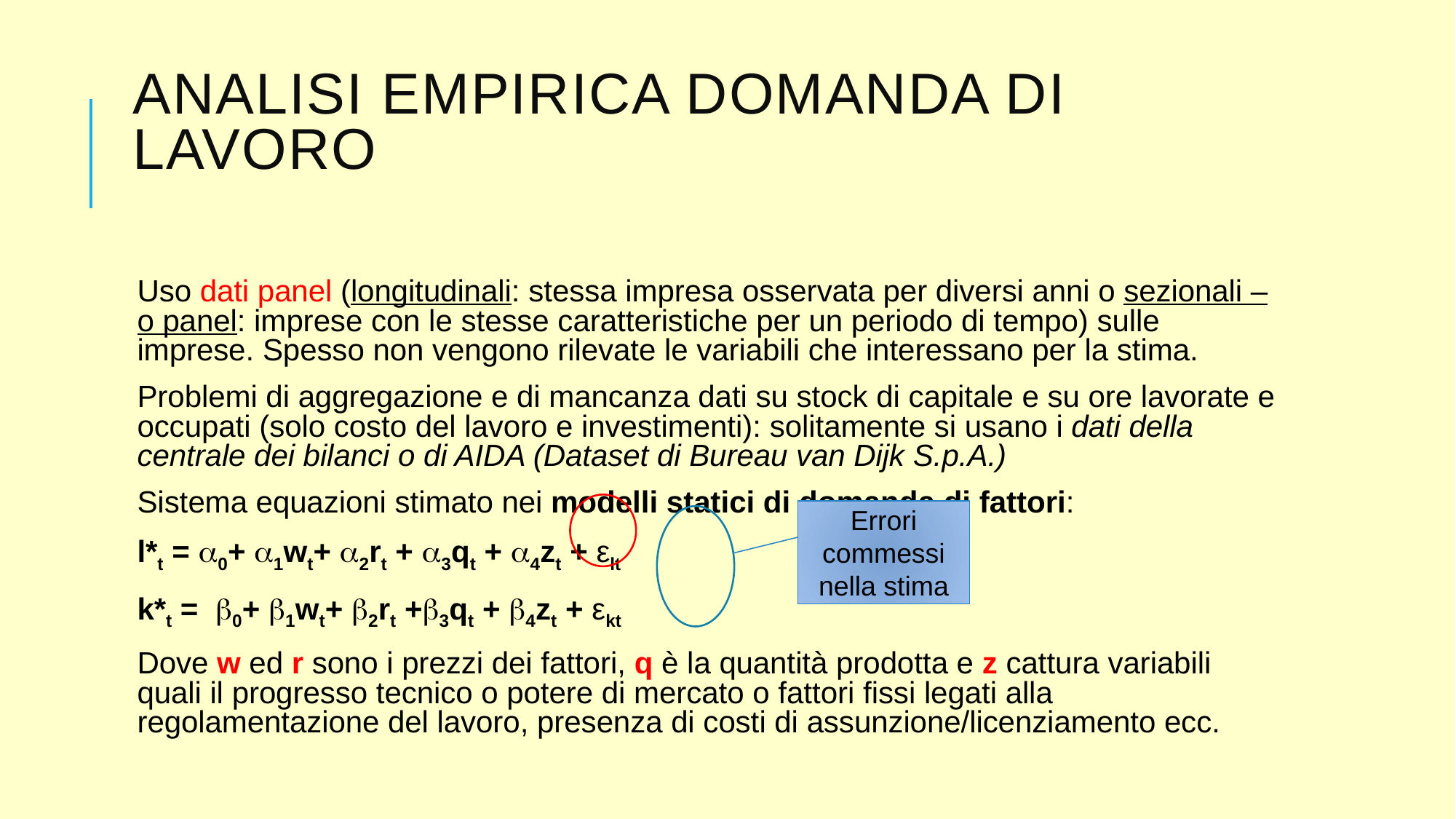

# Analisi empirica domanda di lavoro
Uso dati panel (longitudinali: stessa impresa osservata per diversi anni o sezionali – o panel: imprese con le stesse caratteristiche per un periodo di tempo) sulle imprese. Spesso non vengono rilevate le variabili che interessano per la stima.
Problemi di aggregazione e di mancanza dati su stock di capitale e su ore lavorate e occupati (solo costo del lavoro e investimenti): solitamente si usano i dati della centrale dei bilanci o di AIDA (Dataset di Bureau van Dijk S.p.A.)
Sistema equazioni stimato nei modelli statici di domanda di fattori:
l*t = α0+ α1wt+ α2rt + α3qt + α4zt + εlt
k*t =  β0+ β1wt+ β2rt +β3qt + β4zt + εkt
Dove w ed r sono i prezzi dei fattori, q è la quantità prodotta e z cattura variabili quali il progresso tecnico o potere di mercato o fattori fissi legati alla regolamentazione del lavoro, presenza di costi di assunzione/licenziamento ecc.

Errori commessi nella stima